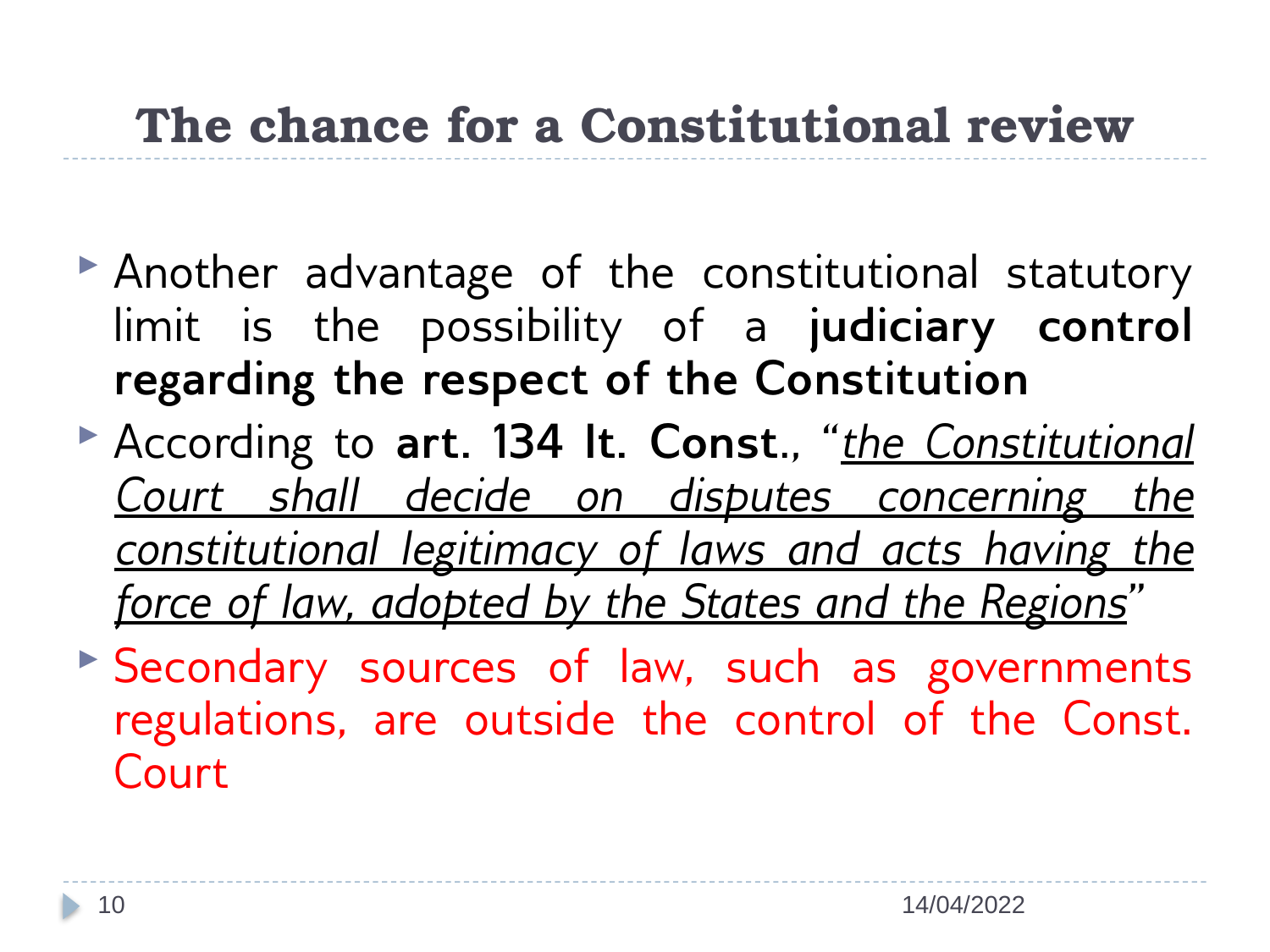

# The chance for a Constitutional review

Another advantage of the constitutional statutory limit is the possibility of a judiciary control regarding the respect of the Constitution
According to art. 134 It. Const., “the Constitutional Court shall decide on disputes concerning the constitutional legitimacy of laws and acts having the force of law, adopted by the States and the Regions”
Secondary sources of law, such as governments regulations, are outside the control of the Const. Court

10
14/04/2022